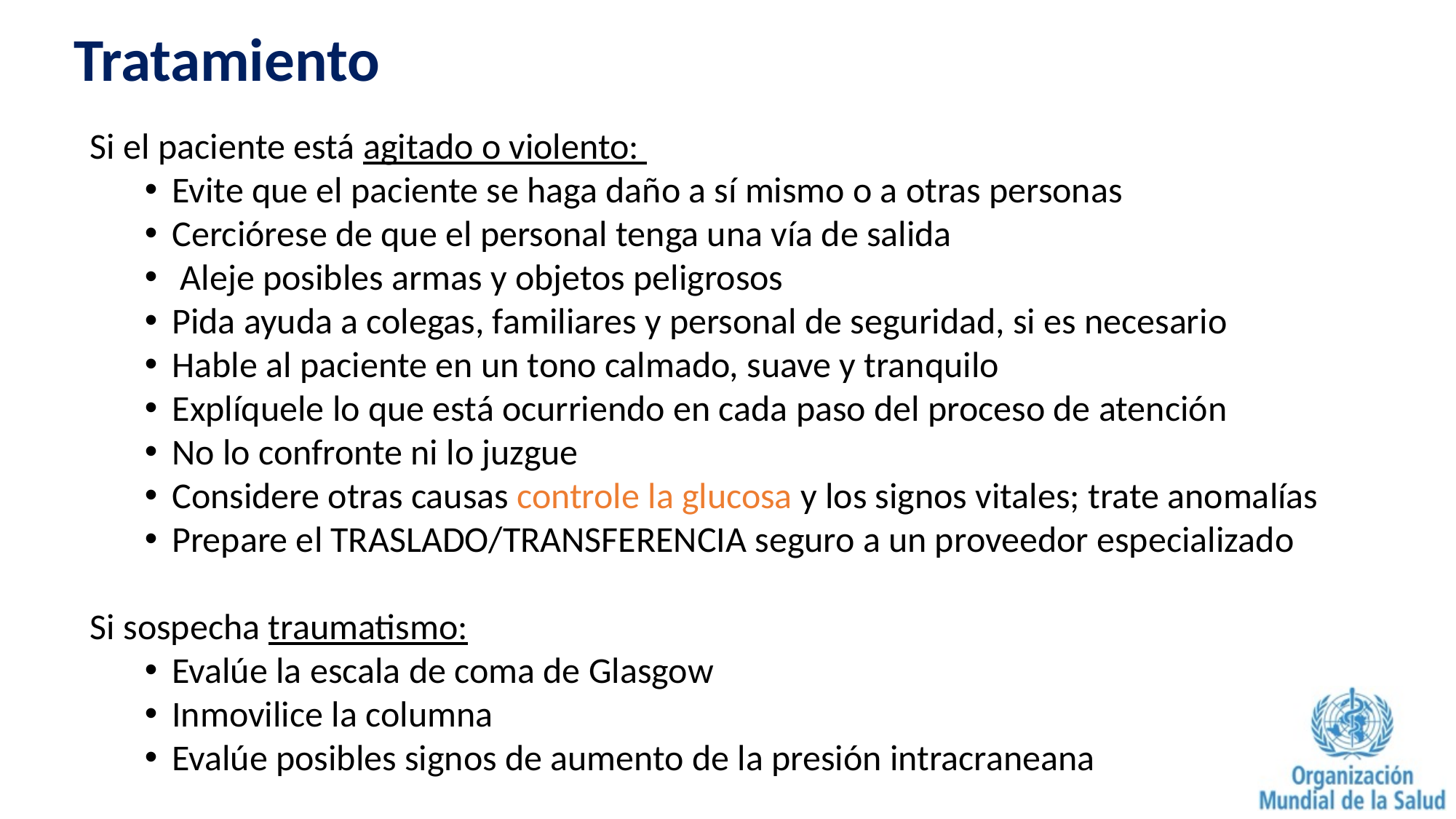

# Tratamiento
Si el paciente está agitado o violento:
Evite que el paciente se haga daño a sí mismo o a otras personas
Cerciórese de que el personal tenga una vía de salida
 Aleje posibles armas y objetos peligrosos
Pida ayuda a colegas, familiares y personal de seguridad, si es necesario
Hable al paciente en un tono calmado, suave y tranquilo
Explíquele lo que está ocurriendo en cada paso del proceso de atención
No lo confronte ni lo juzgue
Considere otras causas controle la glucosa y los signos vitales; trate anomalías
Prepare el TRASLADO/TRANSFERENCIA seguro a un proveedor especializado

Si sospecha traumatismo:
Evalúe la escala de coma de Glasgow
Inmovilice la columna
Evalúe posibles signos de aumento de la presión intracraneana